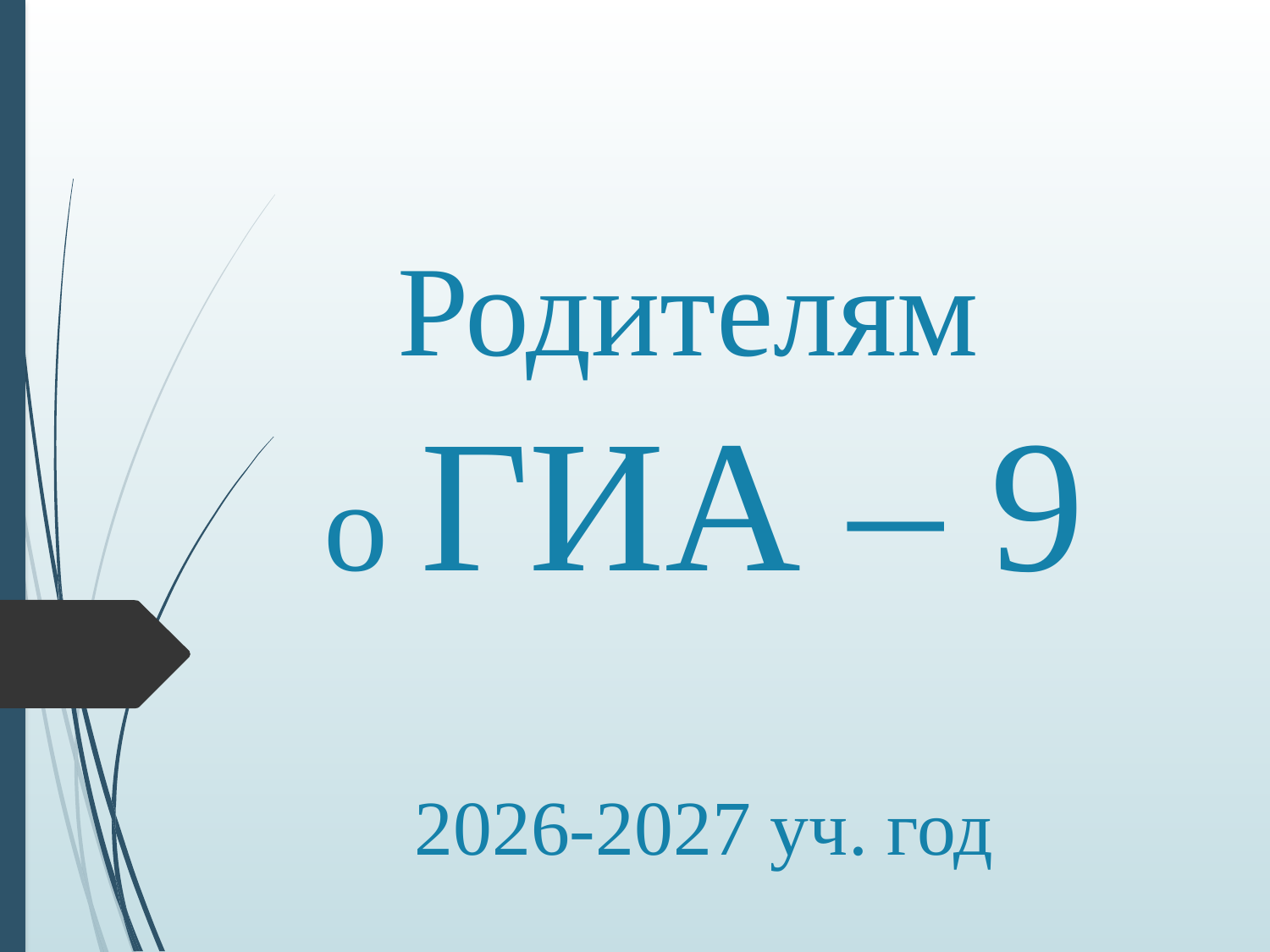

# Родителям о ГИА – 9 2026-2027 уч. год